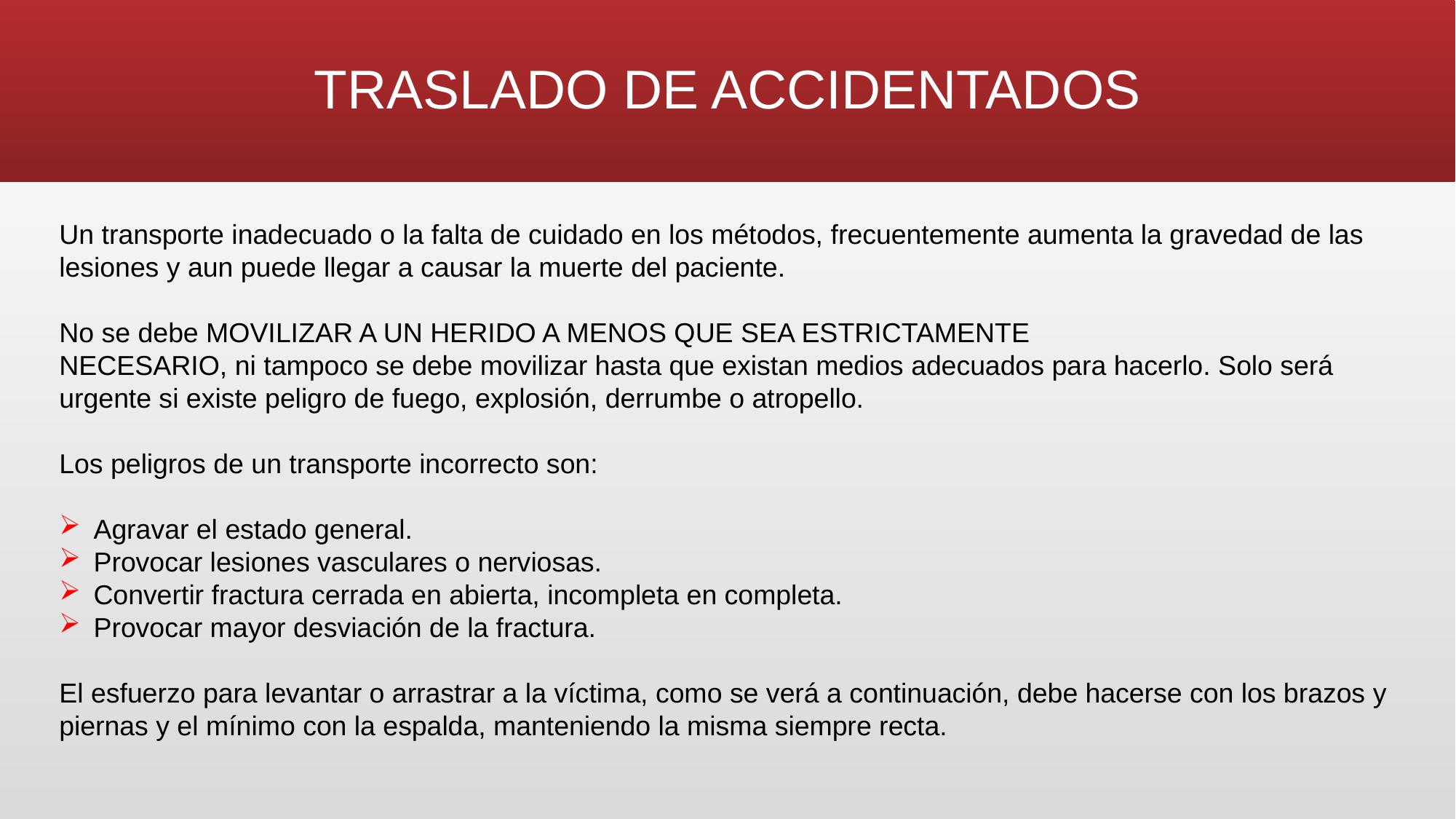

# TRASLADO DE ACCIDENTADOS
Un transporte inadecuado o la falta de cuidado en los métodos, frecuentemente aumenta la gravedad de las lesiones y aun puede llegar a causar la muerte del paciente.

No se debe MOVILIZAR A UN HERIDO A MENOS QUE SEA ESTRICTAMENTE
NECESARIO, ni tampoco se debe movilizar hasta que existan medios adecuados para hacerlo. Solo será urgente si existe peligro de fuego, explosión, derrumbe o atropello.

Los peligros de un transporte incorrecto son:

Agravar el estado general.
Provocar lesiones vasculares o nerviosas.
Convertir fractura cerrada en abierta, incompleta en completa.
Provocar mayor desviación de la fractura.

El esfuerzo para levantar o arrastrar a la víctima, como se verá a continuación, debe hacerse con los brazos y piernas y el mínimo con la espalda, manteniendo la misma siempre recta.